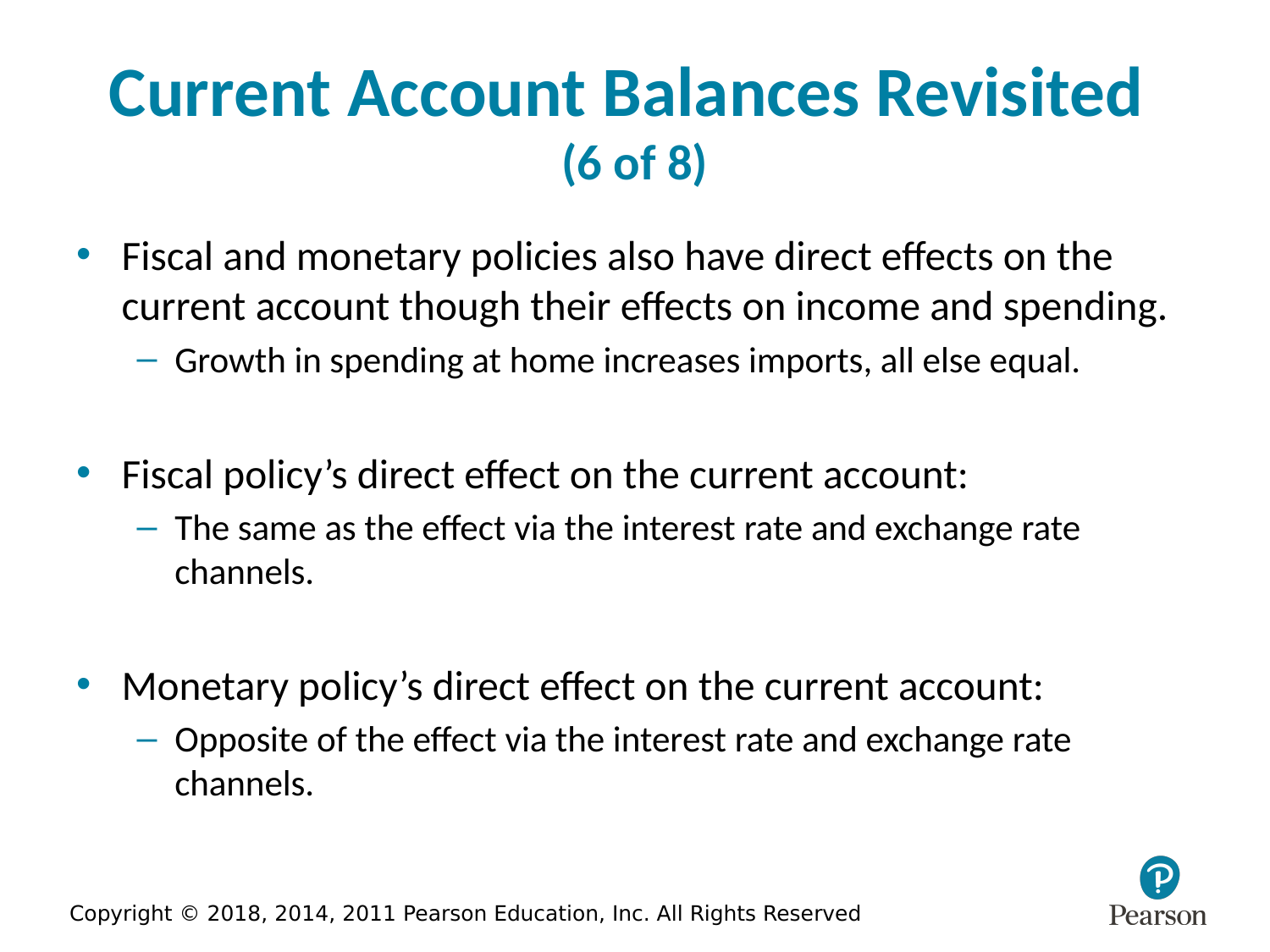

# Current Account Balances Revisited (6 of 8)
Fiscal and monetary policies also have direct effects on the current account though their effects on income and spending.
Growth in spending at home increases imports, all else equal.

Fiscal policy’s direct effect on the current account:
The same as the effect via the interest rate and exchange rate channels.

Monetary policy’s direct effect on the current account:
Opposite of the effect via the interest rate and exchange rate channels.